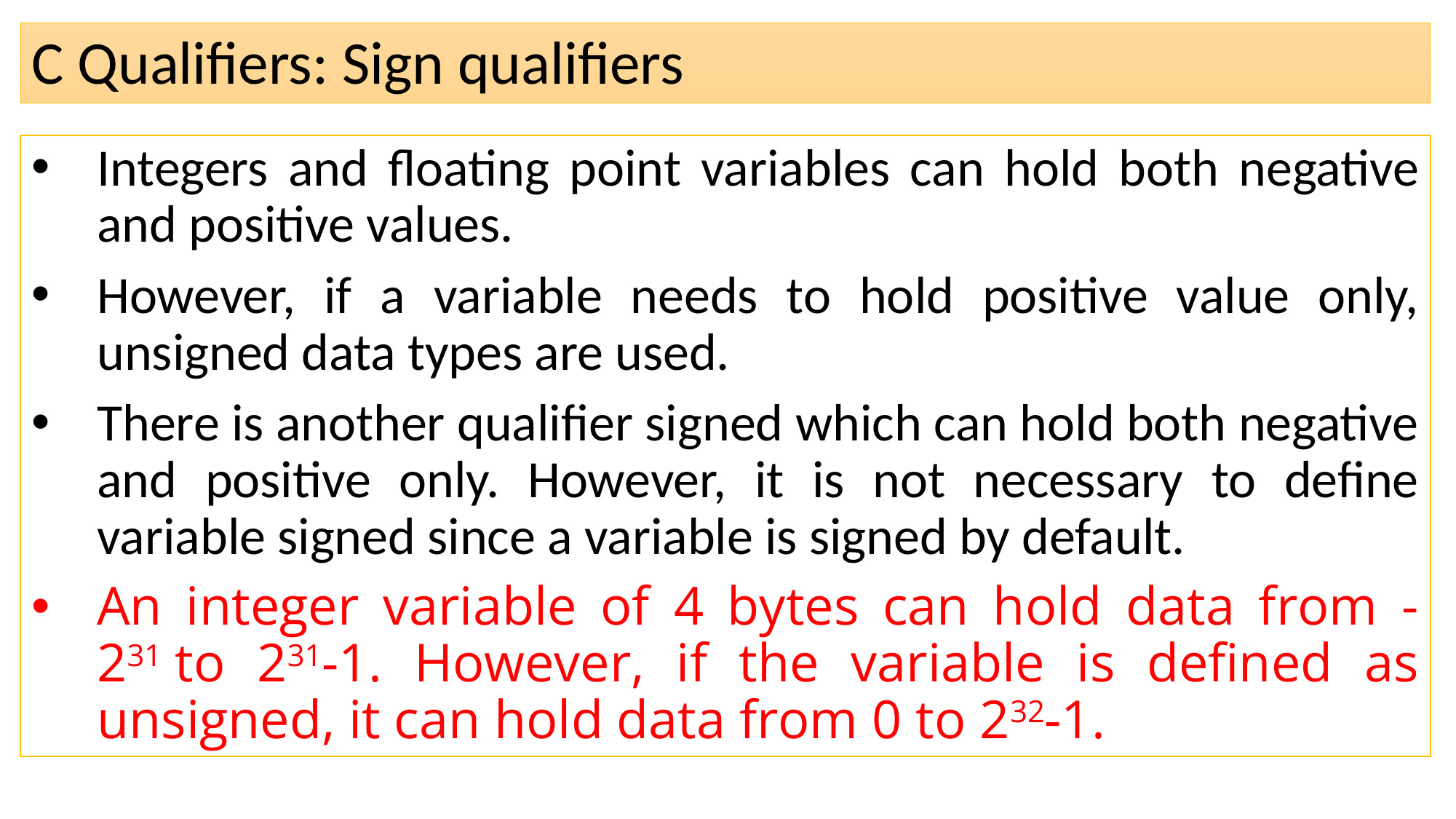

# C Qualifiers: Sign qualifiers
Integers and floating point variables can hold both negative and positive values.
However, if a variable needs to hold positive value only, unsigned data types are used.
There is another qualifier signed which can hold both negative and positive only. However, it is not necessary to define variable signed since a variable is signed by default.
An integer variable of 4 bytes can hold data from -231 to 231-1. However, if the variable is defined as unsigned, it can hold data from 0 to 232-1.